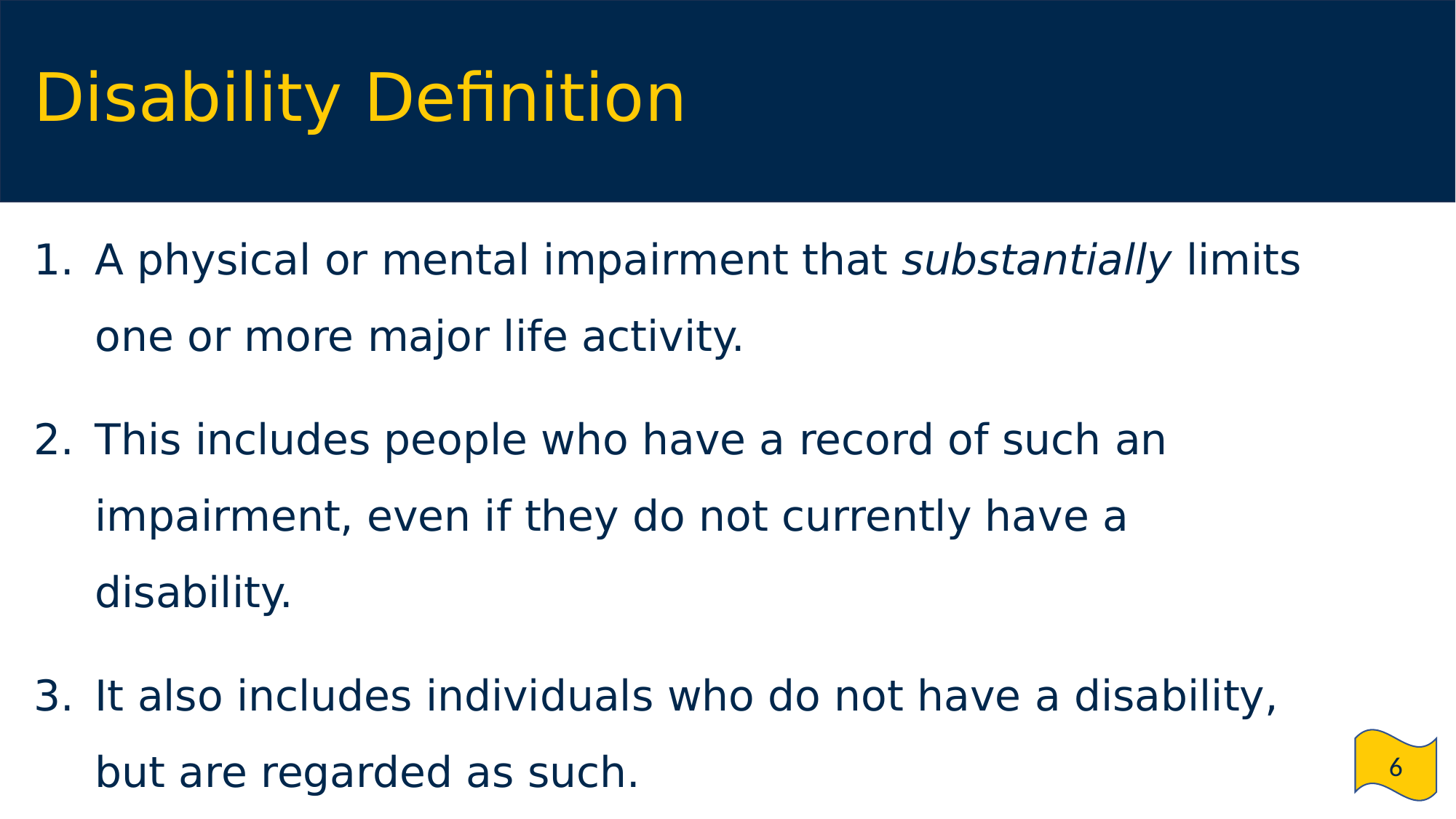

# Disability Definition
A physical or mental impairment that substantially limits one or more major life activity.
This includes people who have a record of such an impairment, even if they do not currently have a disability.
It also includes individuals who do not have a disability, but are regarded as such.